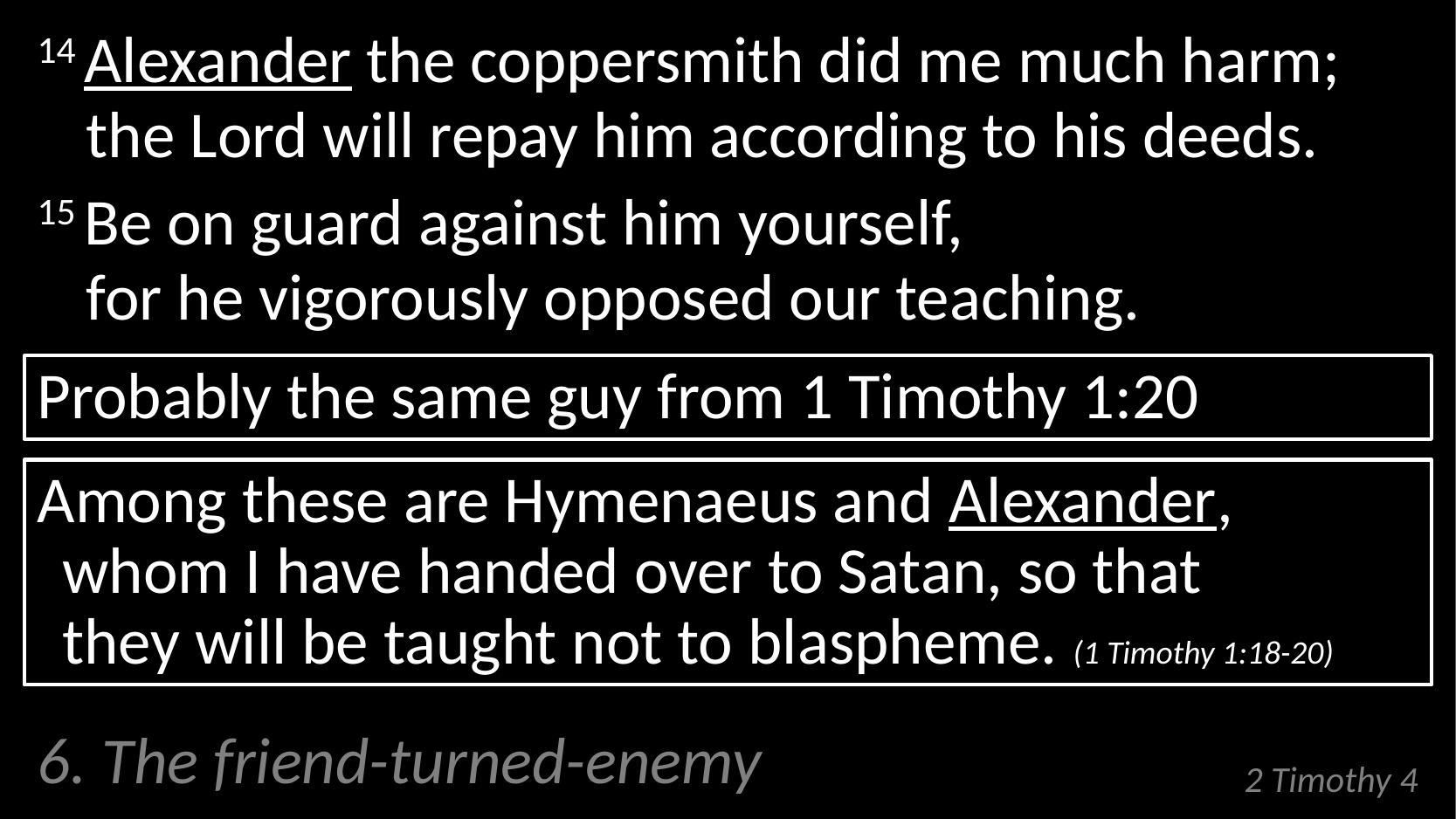

14 Alexander the coppersmith did me much harm; the Lord will repay him according to his deeds.
15 Be on guard against him yourself,
for he vigorously opposed our teaching.
Probably the same guy from 1 Timothy 1:20
Among these are Hymenaeus and Alexander,
whom I have handed over to Satan, so that
they will be taught not to blaspheme. (1 Timothy 1:18-20)
6. The friend-turned-enemy
# 2 Timothy 4